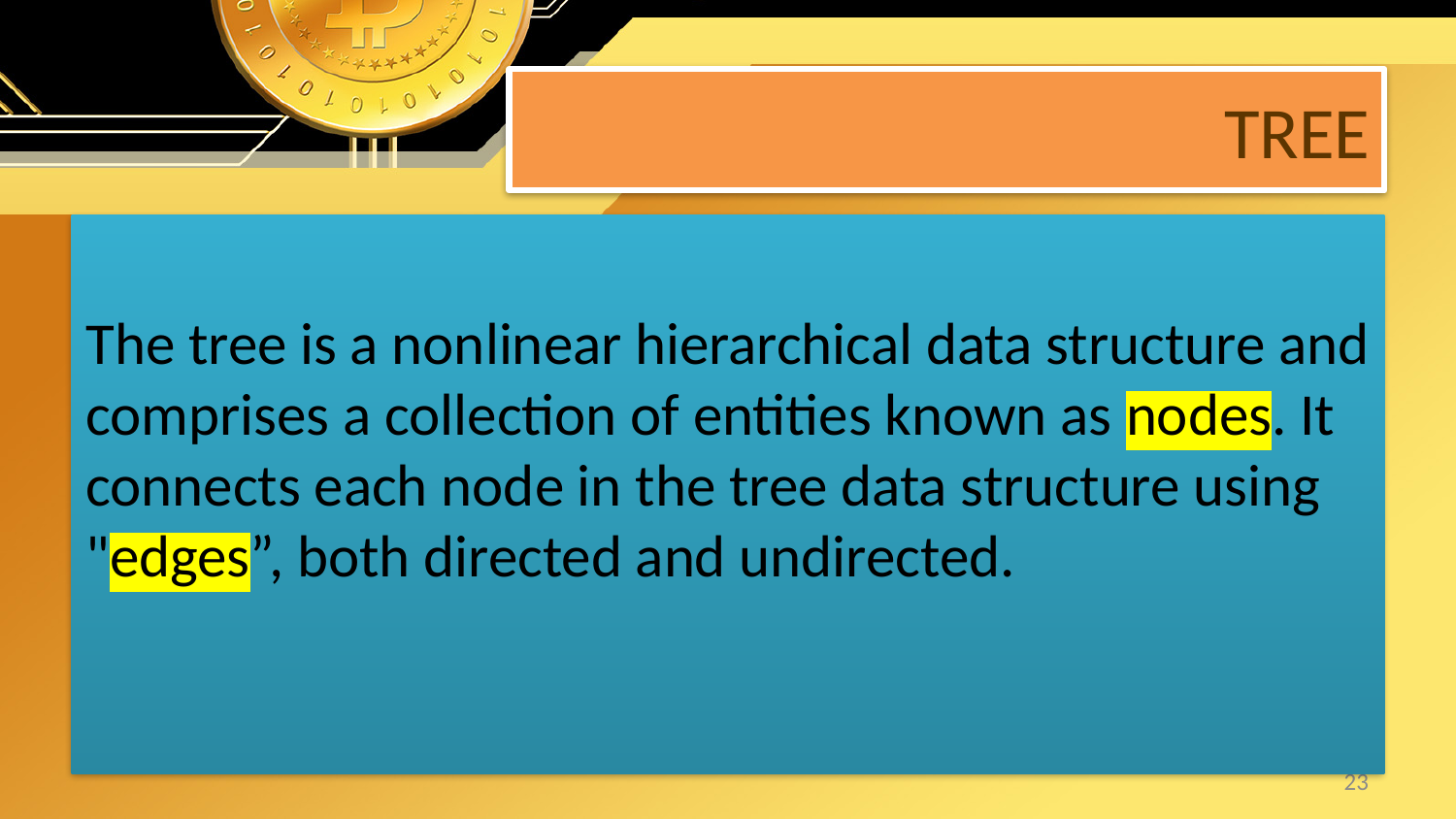

# TREE

The tree is a nonlinear hierarchical data structure and comprises a collection of entities known as nodes. It connects each node in the tree data structure using "edges”, both directed and undirected.

23